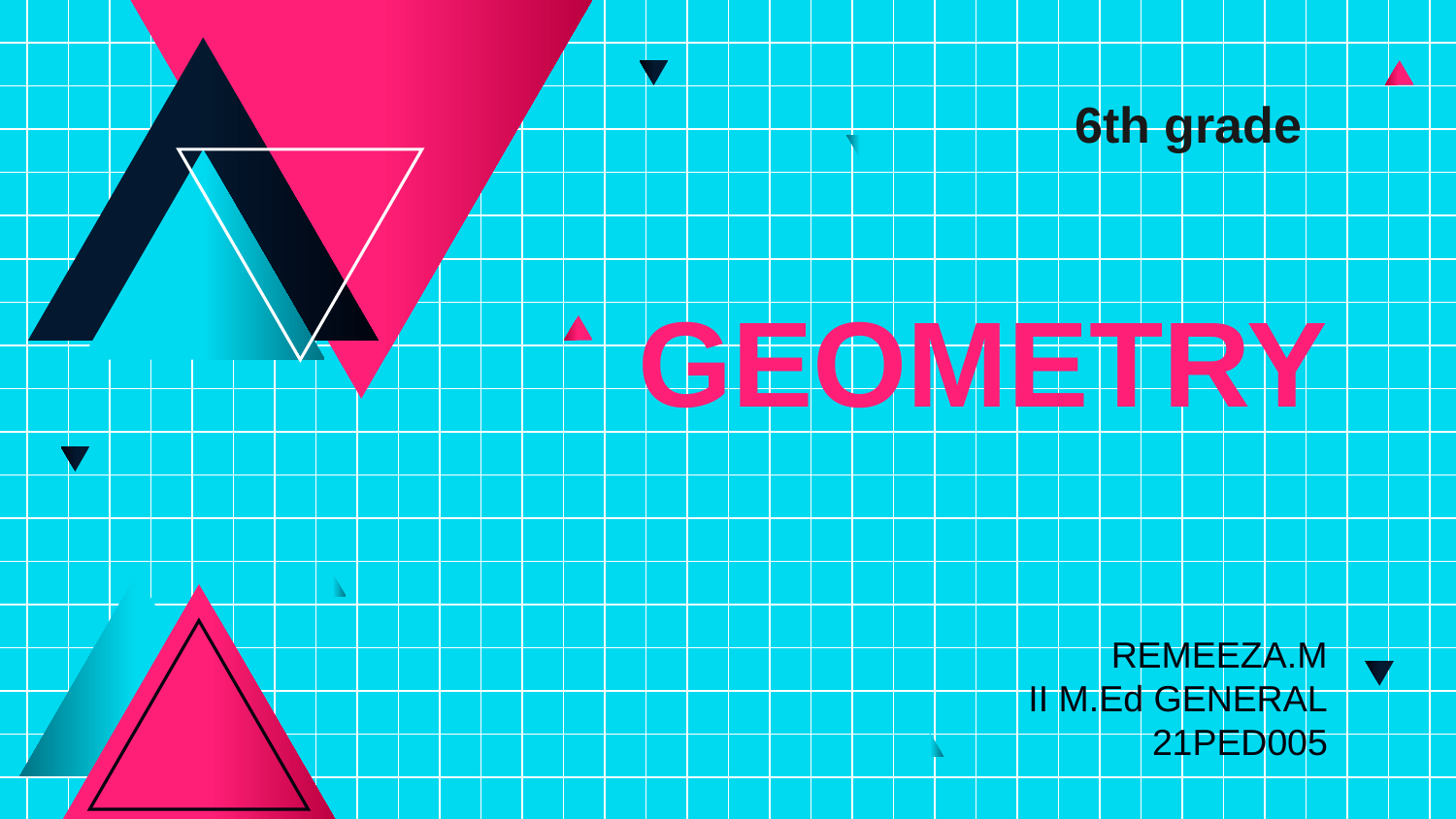

6th grade

# GEOMETRY

REMEEZA.M
II M.Ed GENERAL
21PED005